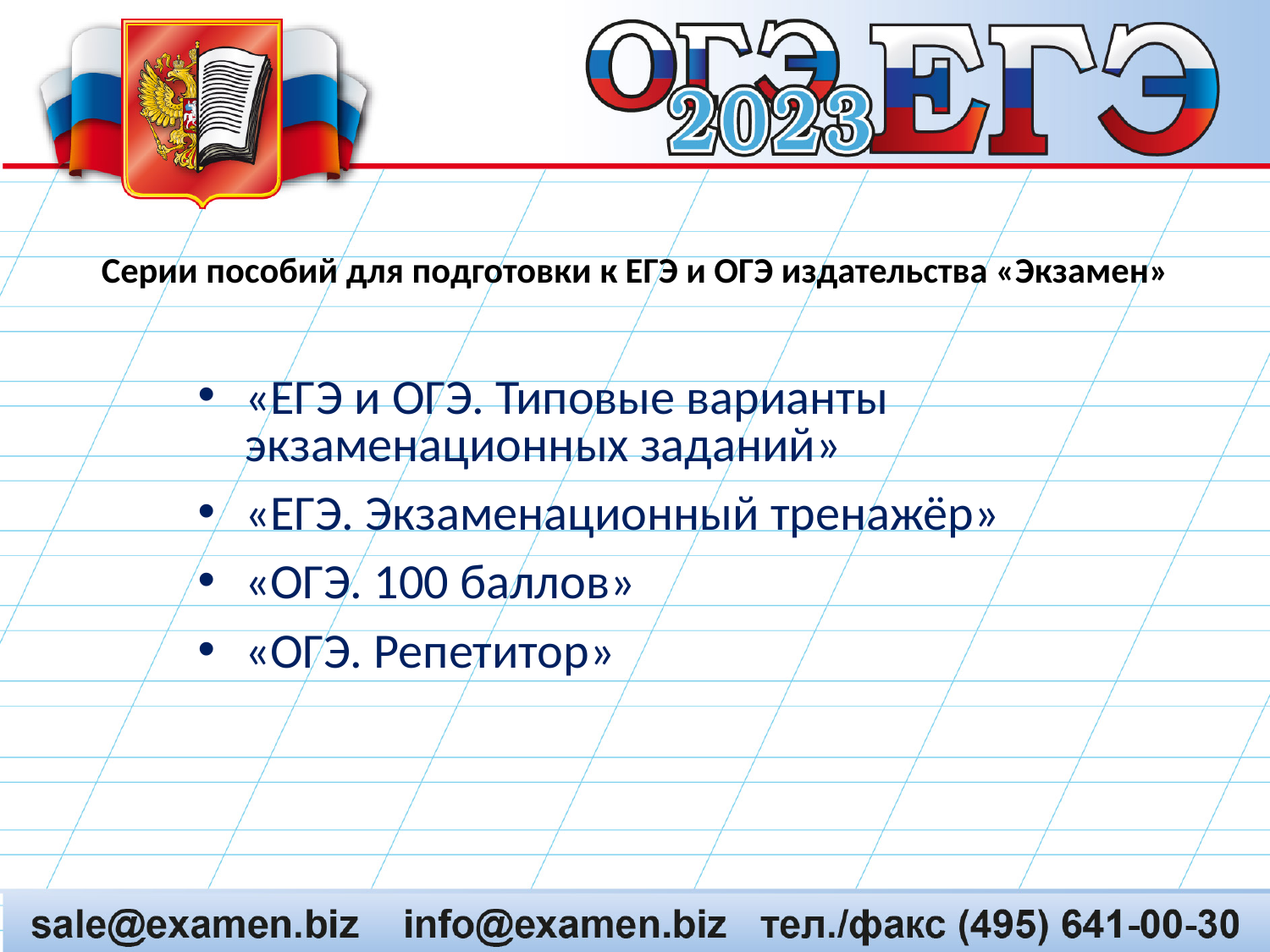

# Серии пособий для подготовки к ЕГЭ и ОГЭ издательства «Экзамен»
«ЕГЭ и ОГЭ. Типовые варианты экзаменационных заданий»
«ЕГЭ. Экзаменационный тренажёр»
«ОГЭ. 100 баллов»
«ОГЭ. Репетитор»